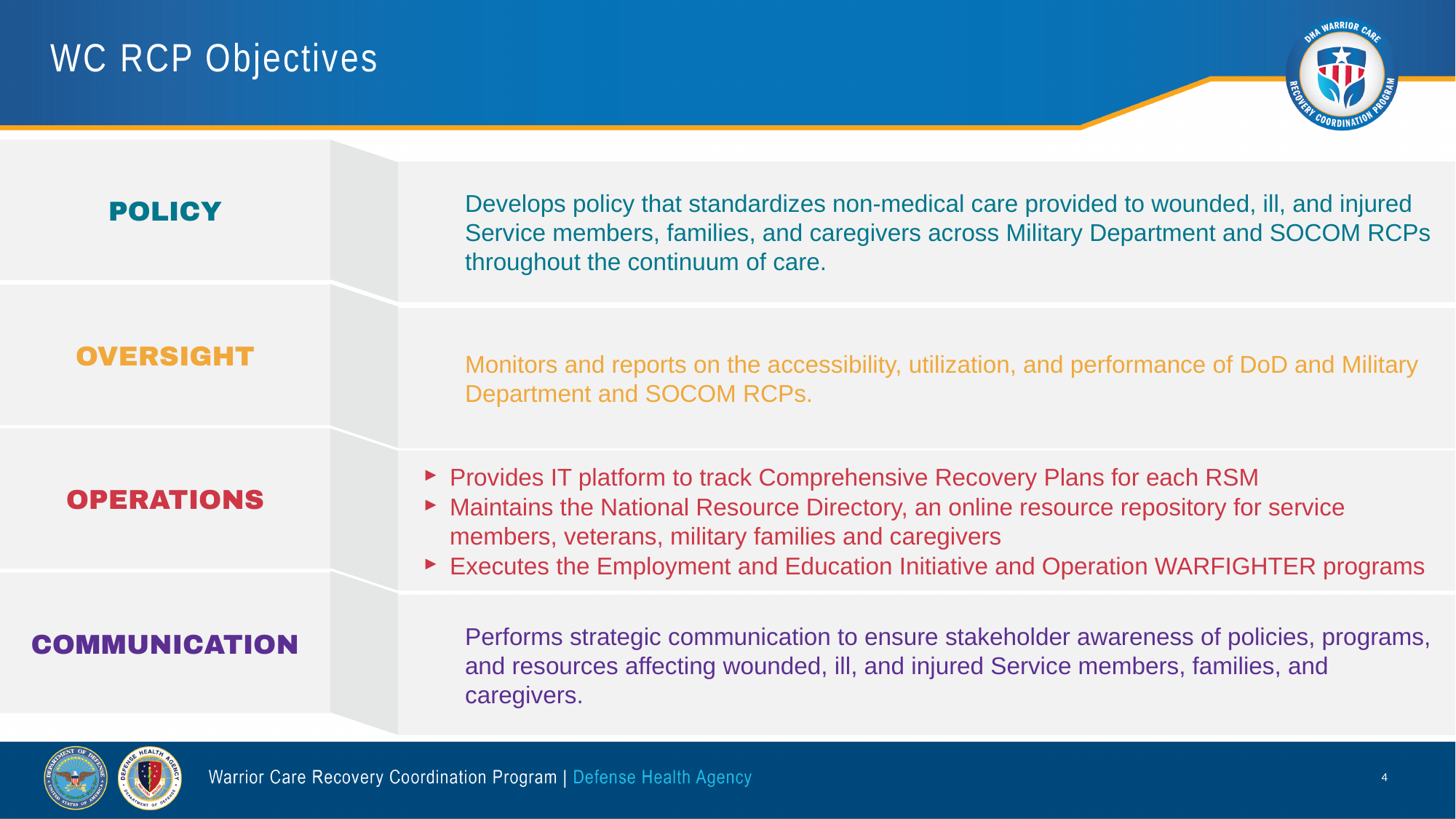

# WC RCP Objectives
POLICY
Develops policy that standardizes non-medical care provided to wounded, ill, and injured Service members, families, and caregivers across Military Department and SOCOM RCPs throughout the continuum of care.

OVERSIGHT
Monitors and reports on the accessibility, utilization, and performance of DoD and Military Department and SOCOM RCPs.

OPERATIONS
Provides IT platform to track Comprehensive Recovery Plans for each RSM
Maintains the National Resource Directory, an online resource repository for service members, veterans, military families and caregivers
Executes the Employment and Education Initiative and Operation WARFIGHTER programs

COMMUNICATION
Performs strategic communication to ensure stakeholder awareness of policies, programs, and resources affecting wounded, ill, and injured Service members, families, and caregivers.

4